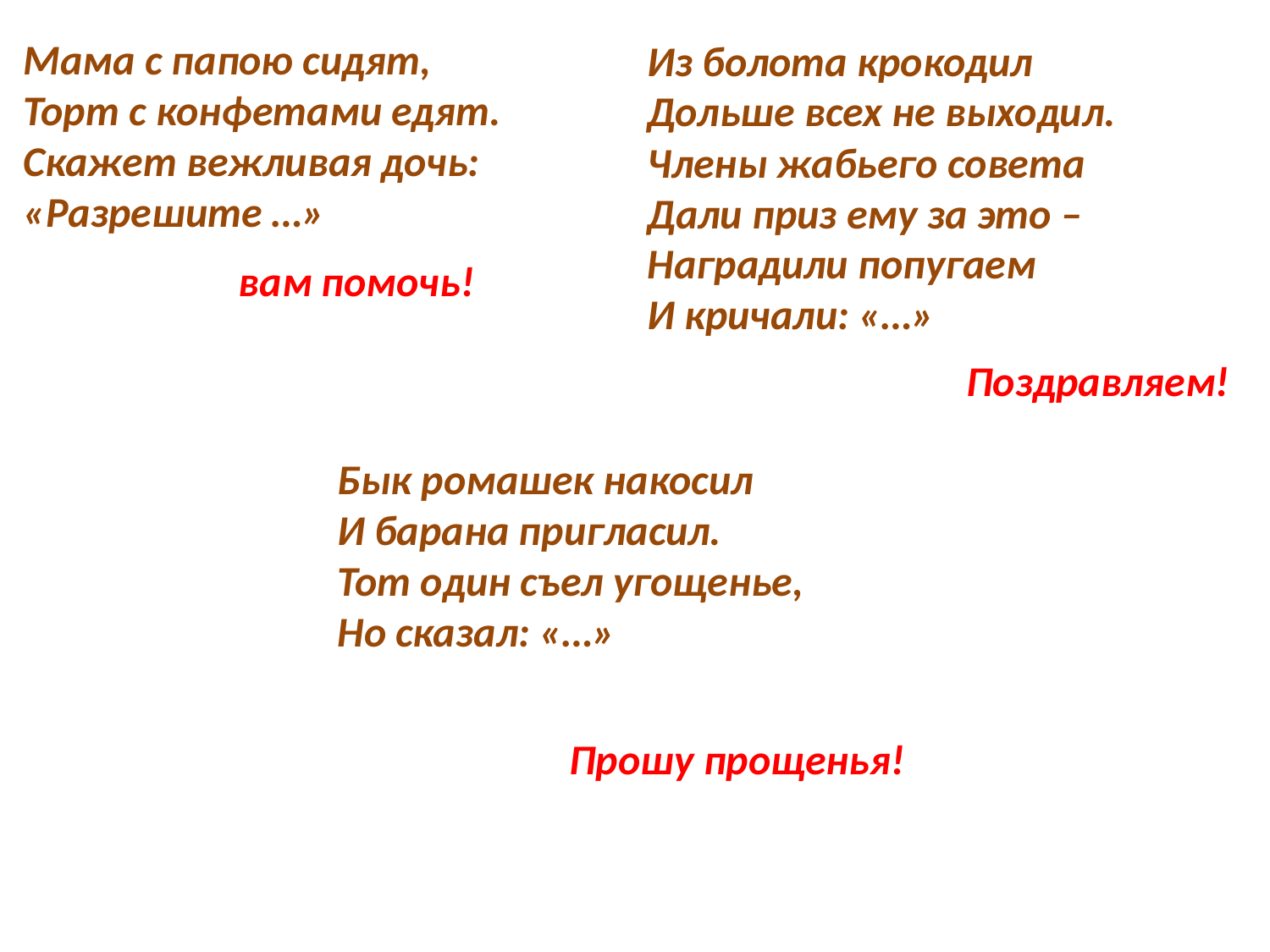

Мама с папою сидят,
Торт с конфетами едят.
Скажет вежливая дочь:
«Разрешите …»
Из болота крокодил
Дольше всех не выходил.
Члены жабьего совета
Дали приз ему за это –
Наградили попугаем
И кричали: «…»
вам помочь!
Поздравляем!
Бык ромашек накосил
И барана пригласил.
Тот один съел угощенье,
Но сказал: «…»
Прошу прощенья!